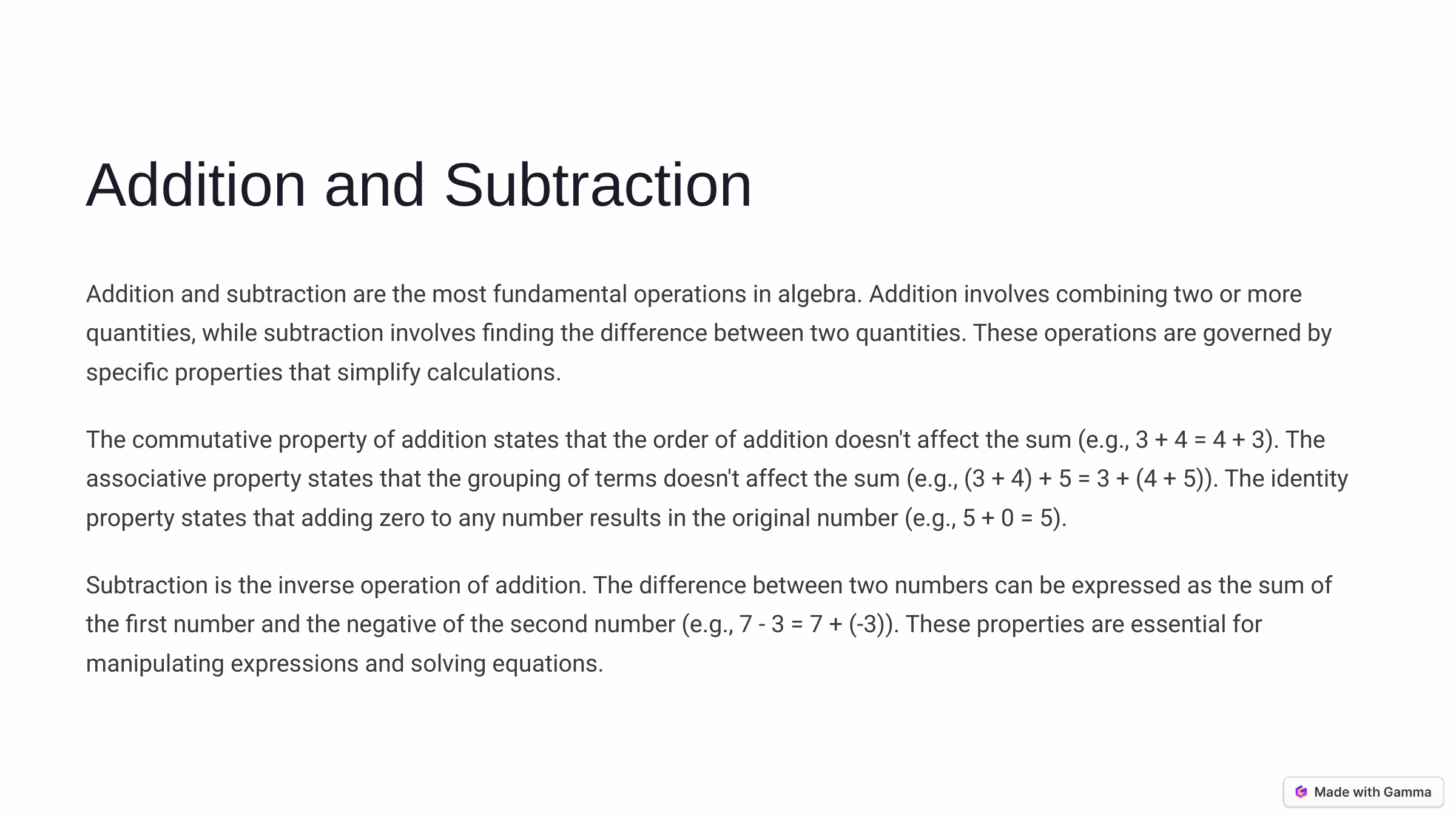

Addition and Subtraction
Addition and subtraction are the most fundamental operations in algebra. Addition involves combining two or more quantities, while subtraction involves finding the difference between two quantities. These operations are governed by specific properties that simplify calculations.
The commutative property of addition states that the order of addition doesn't affect the sum (e.g., 3 + 4 = 4 + 3). The associative property states that the grouping of terms doesn't affect the sum (e.g., (3 + 4) + 5 = 3 + (4 + 5)). The identity property states that adding zero to any number results in the original number (e.g., 5 + 0 = 5).
Subtraction is the inverse operation of addition. The difference between two numbers can be expressed as the sum of the first number and the negative of the second number (e.g., 7 - 3 = 7 + (-3)). These properties are essential for manipulating expressions and solving equations.